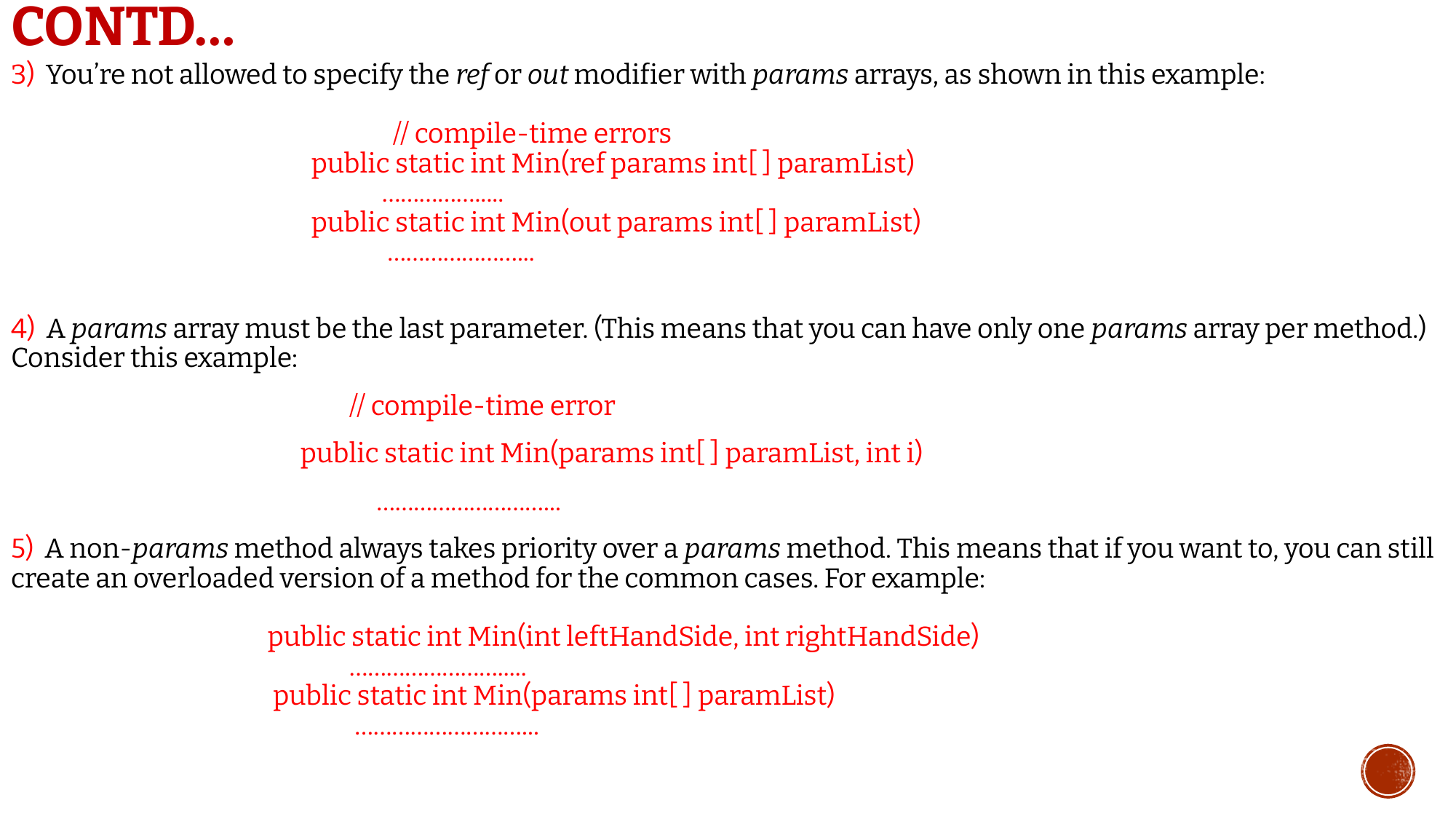

# Contd…
3)  You’re not allowed to specify the ref or out modifier with params arrays, as shown in this example:

                                                                      // compile-time errors
                                                       public static int Min(ref params int[ ] paramList)
                                                                    …………….....
                                                       public static int Min(out params int[ ] paramList)
                                                                     …………………...

4)  A params array must be the last parameter. (This means that you can have only one params array per method.) Consider this example:
                                                              // compile-time error
                                                     public static int Min(params int[ ] paramList, int i)
                                                                   ………………………...
5)  A non-params method always takes priority over a params method. This means that if you want to, you can still create an overloaded version of a method for the common cases. For example:

                                               public static int Min(int leftHandSide, int rightHandSide)
                                                              …………………….....
                                                public static int Min(params int[ ] paramList)
                                                               ………………………...